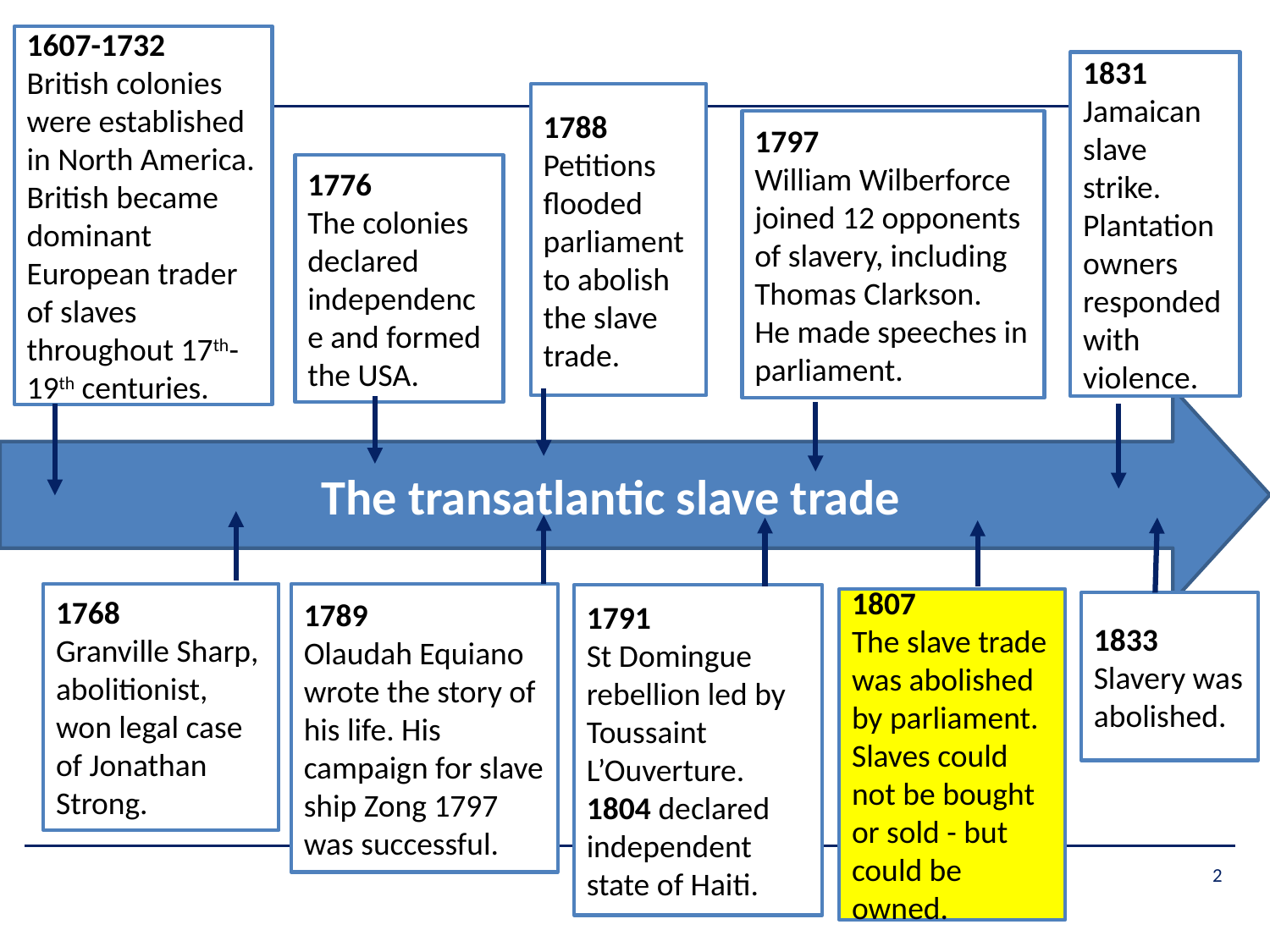

1607-1732
British colonies were established in North America. British became dominant European trader of slaves throughout 17th-19th centuries.
1831 Jamaican slave strike. Plantation owners responded with violence.
1788
Petitions flooded parliament to abolish the slave trade.
1797
William Wilberforce joined 12 opponents of slavery, including Thomas Clarkson.  He made speeches in parliament.
1776
The colonies declared independence and formed the USA.
The transatlantic slave trade
1768
Granville Sharp, abolitionist, won legal case of Jonathan Strong.
1789
Olaudah Equiano wrote the story of his life. His campaign for slave ship Zong 1797 was successful.
1791
St Domingue rebellion led by Toussaint L’Ouverture. 1804 declared independent state of Haiti.
1807
The slave trade was abolished by parliament. Slaves could not be bought or sold - but could be owned.
1833 Slavery was abolished.
2